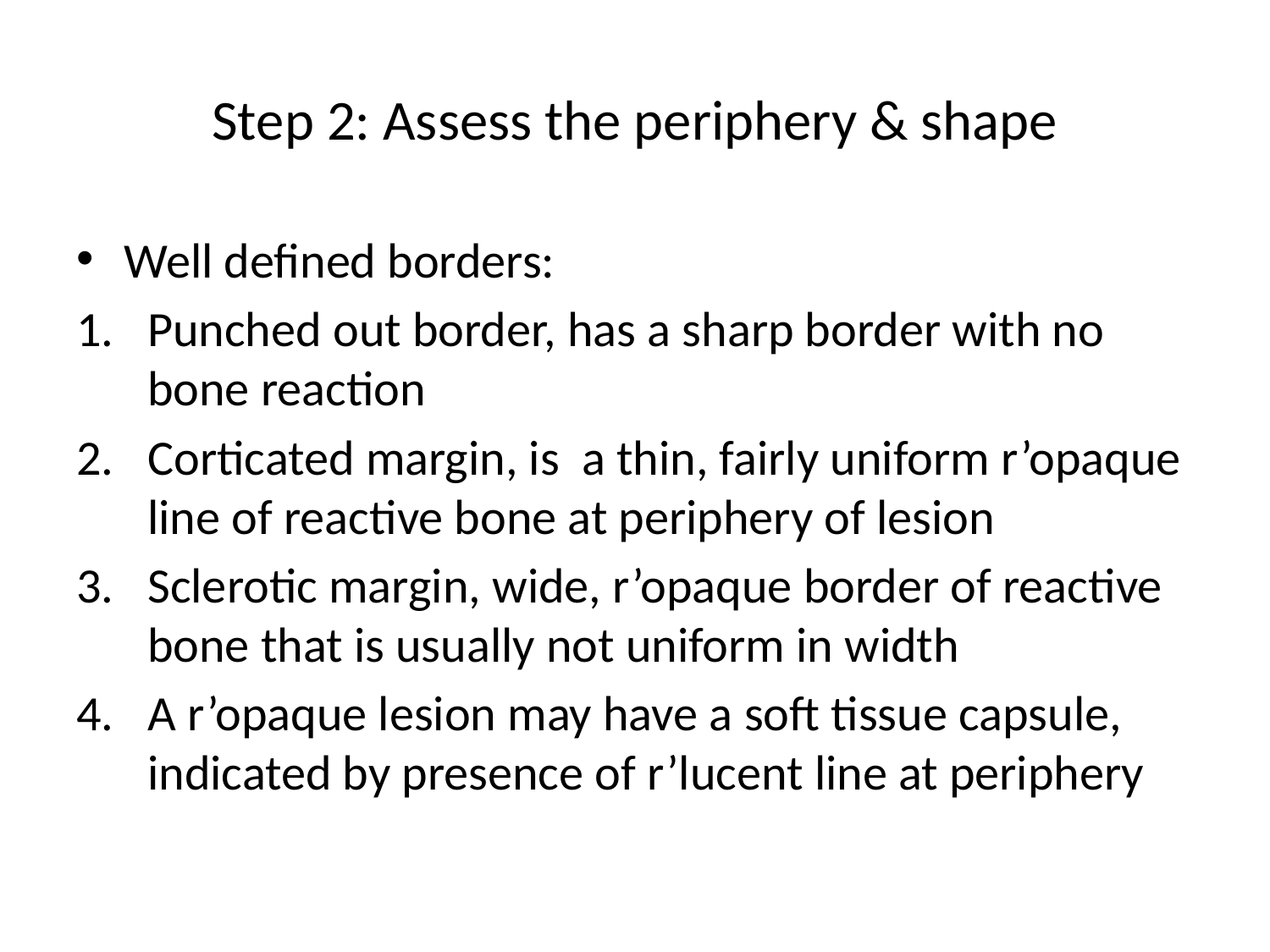

# Step 2: Assess the periphery & shape
Well defined borders:
Punched out border, has a sharp border with no bone reaction
Corticated margin, is  a thin, fairly uniform r’opaque line of reactive bone at periphery of lesion
Sclerotic margin, wide, r’opaque border of reactive bone that is usually not uniform in width
A r’opaque lesion may have a soft tissue capsule, indicated by presence of r’lucent line at periphery